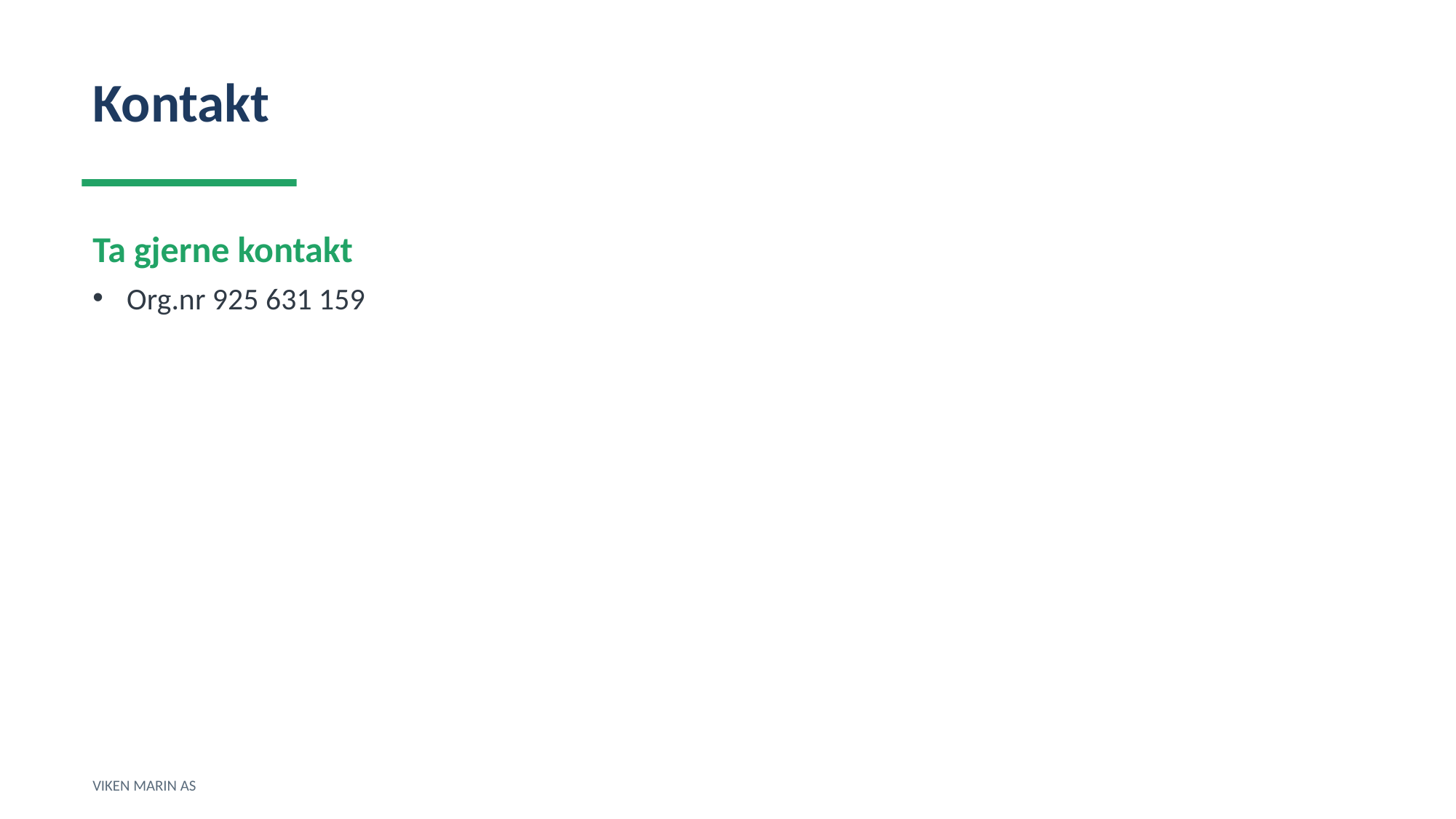

Kontakt

Ta gjerne kontakt
Org.nr 925 631 159
VIKEN MARIN AS